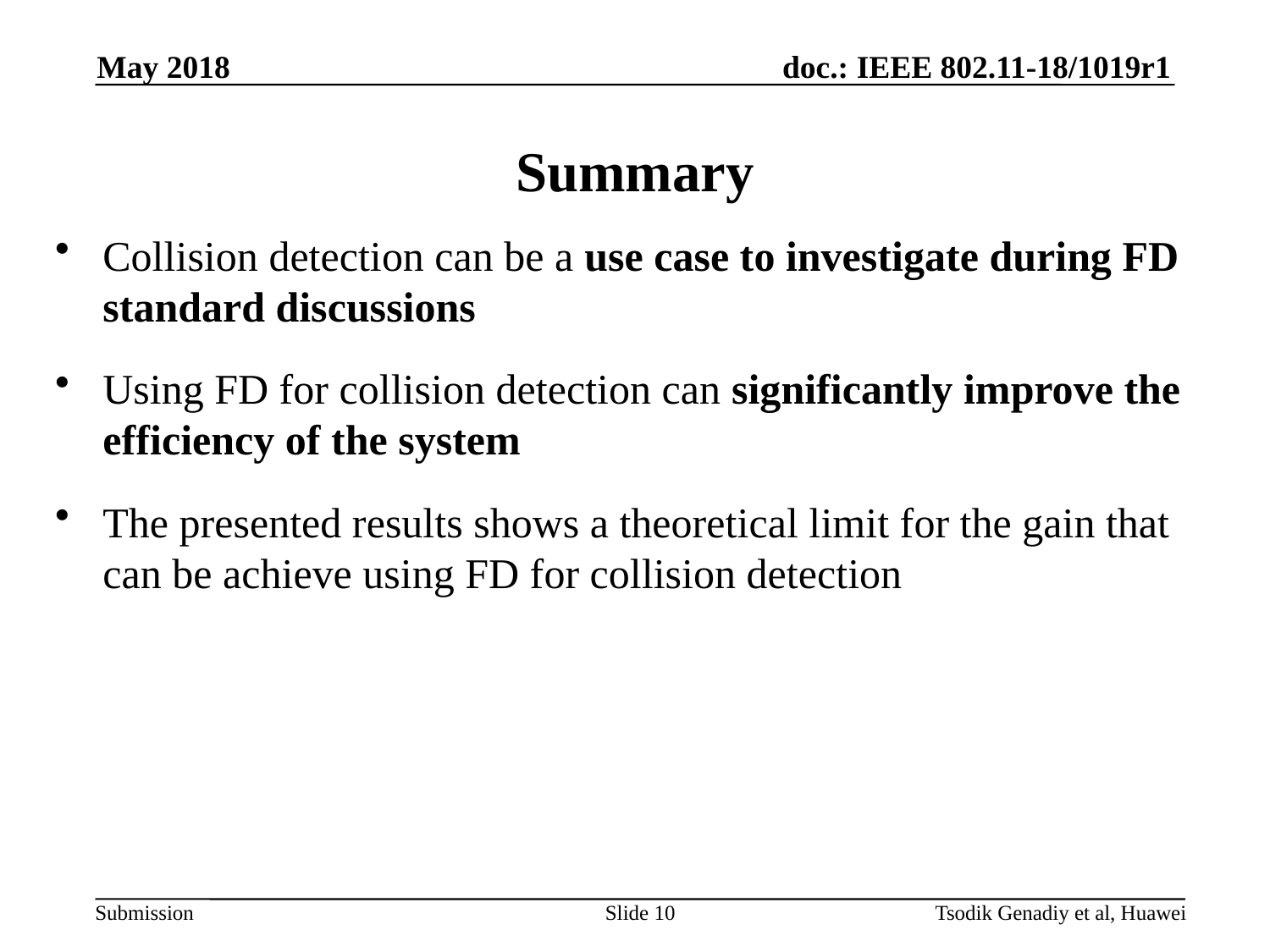

May 2018
# Summary
Collision detection can be a use case to investigate during FD standard discussions
Using FD for collision detection can significantly improve the efficiency of the system
The presented results shows a theoretical limit for the gain that can be achieve using FD for collision detection
Slide 10
Tsodik Genadiy et al, Huawei